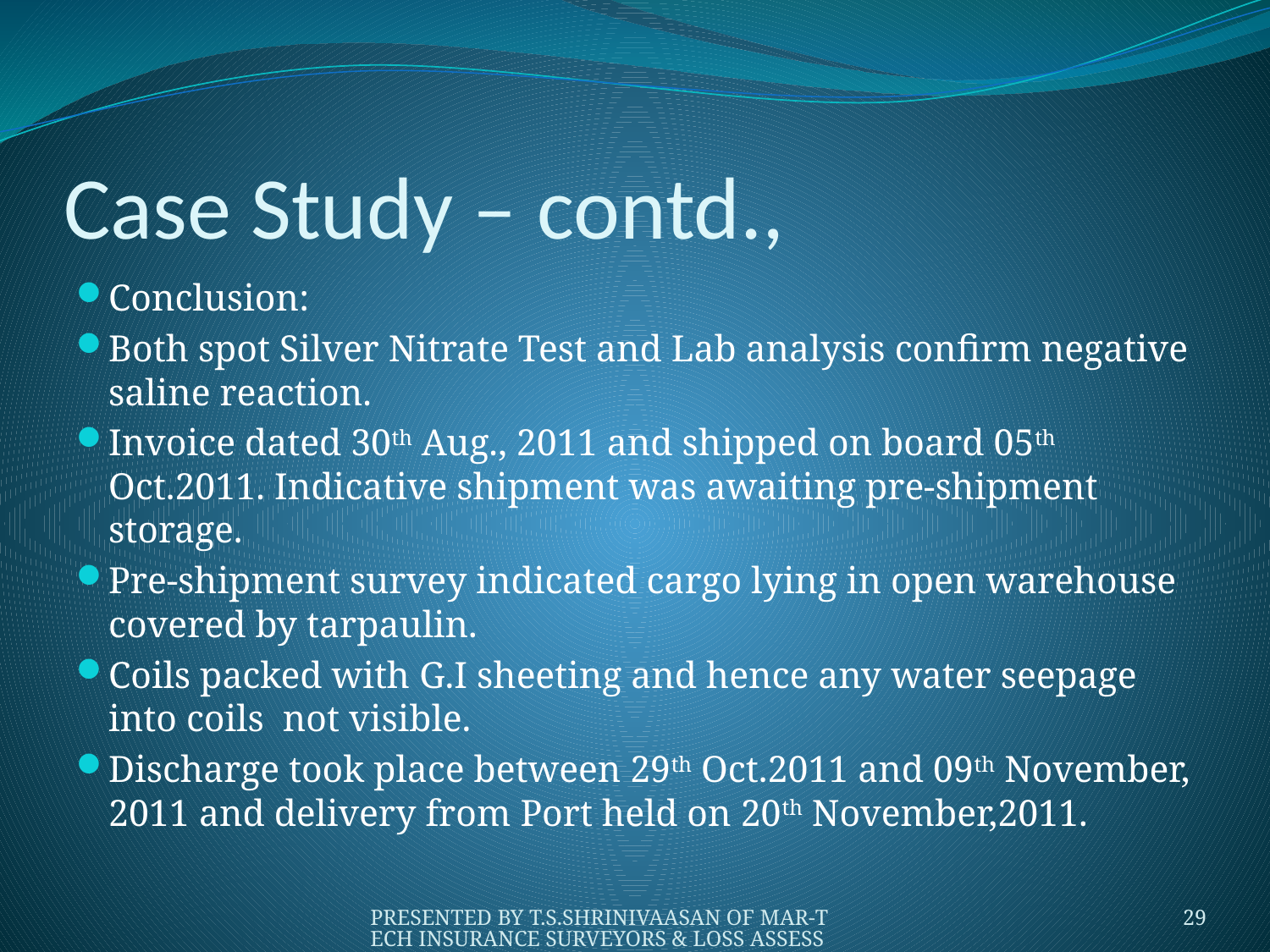

# Case Study – contd.,
Conclusion:
Both spot Silver Nitrate Test and Lab analysis confirm negative saline reaction.
Invoice dated 30th Aug., 2011 and shipped on board 05th Oct.2011. Indicative shipment was awaiting pre-shipment storage.
Pre-shipment survey indicated cargo lying in open warehouse covered by tarpaulin.
Coils packed with G.I sheeting and hence any water seepage into coils  not visible.
Discharge took place between 29th Oct.2011 and 09th November, 2011 and delivery from Port held on 20th November,2011.

PRESENTED BY T.S.SHRINIVAASAN OF MAR-TECH INSURANCE SURVEYORS & LOSS ASSESSORS PVT. LTD.,
29